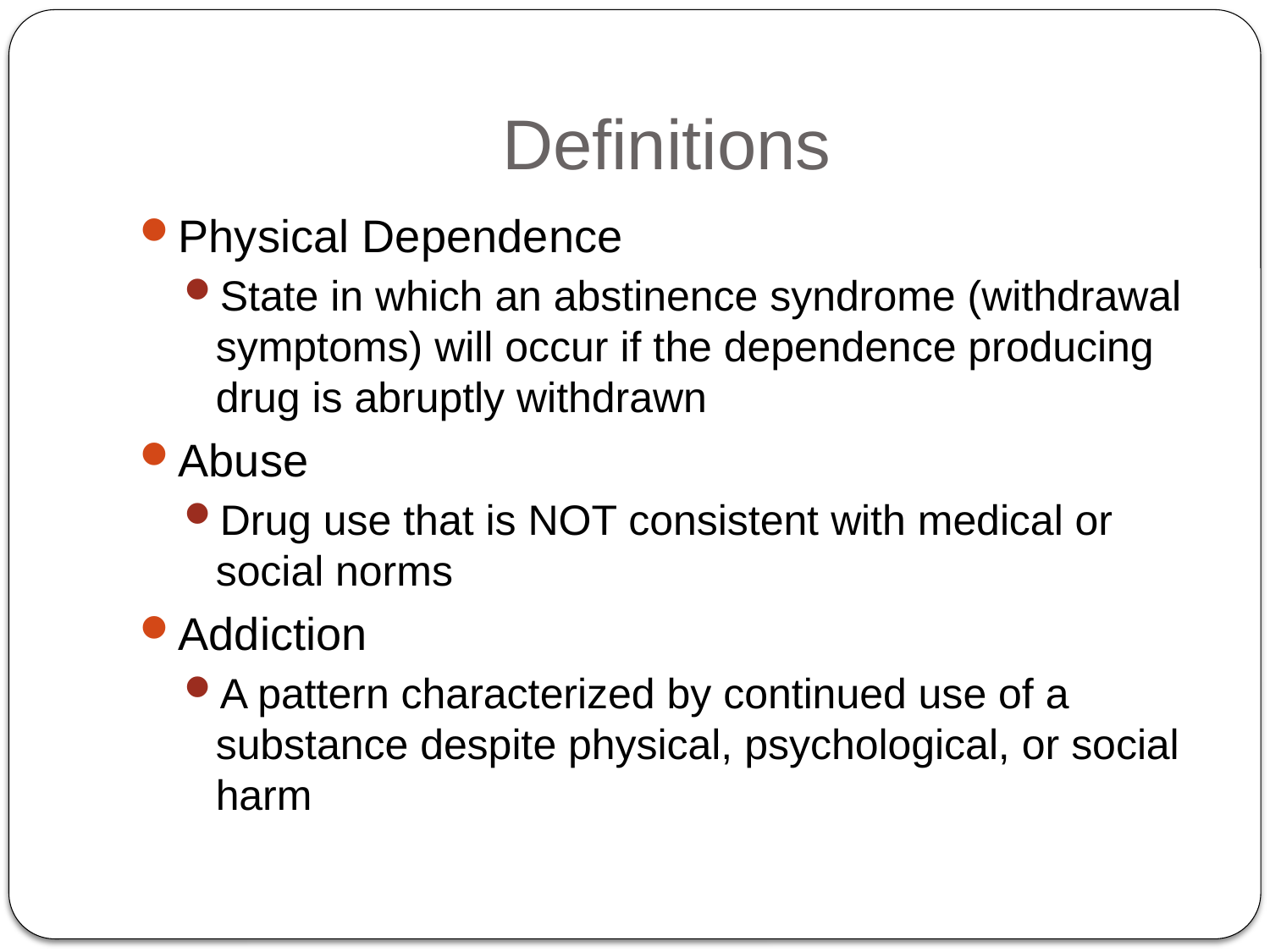

# Definitions
Physical Dependence
State in which an abstinence syndrome (withdrawal symptoms) will occur if the dependence producing drug is abruptly withdrawn
Abuse
Drug use that is NOT consistent with medical or social norms
Addiction
A pattern characterized by continued use of a substance despite physical, psychological, or social harm